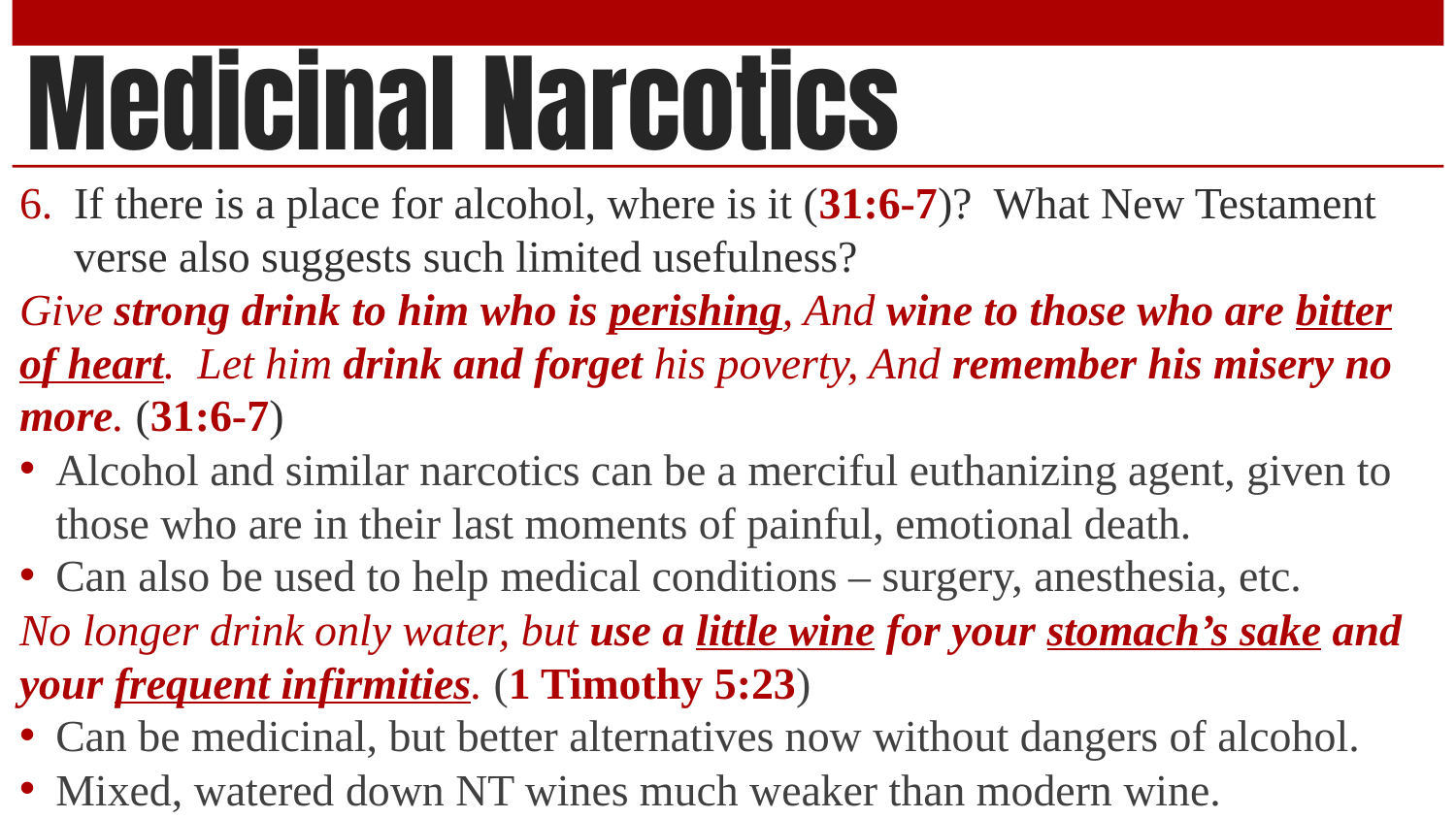

# Medicinal Narcotics
If there is a place for alcohol, where is it (31:6-7)?  What New Testament verse also suggests such limited usefulness?
Give strong drink to him who is perishing, And wine to those who are bitter of heart.  Let him drink and forget his poverty, And remember his misery no more. (31:6-7)
Alcohol and similar narcotics can be a merciful euthanizing agent, given to those who are in their last moments of painful, emotional death.
Can also be used to help medical conditions – surgery, anesthesia, etc.
No longer drink only water, but use a little wine for your stomach’s sake and your frequent infirmities. (1 Timothy 5:23)
Can be medicinal, but better alternatives now without dangers of alcohol.
Mixed, watered down NT wines much weaker than modern wine.